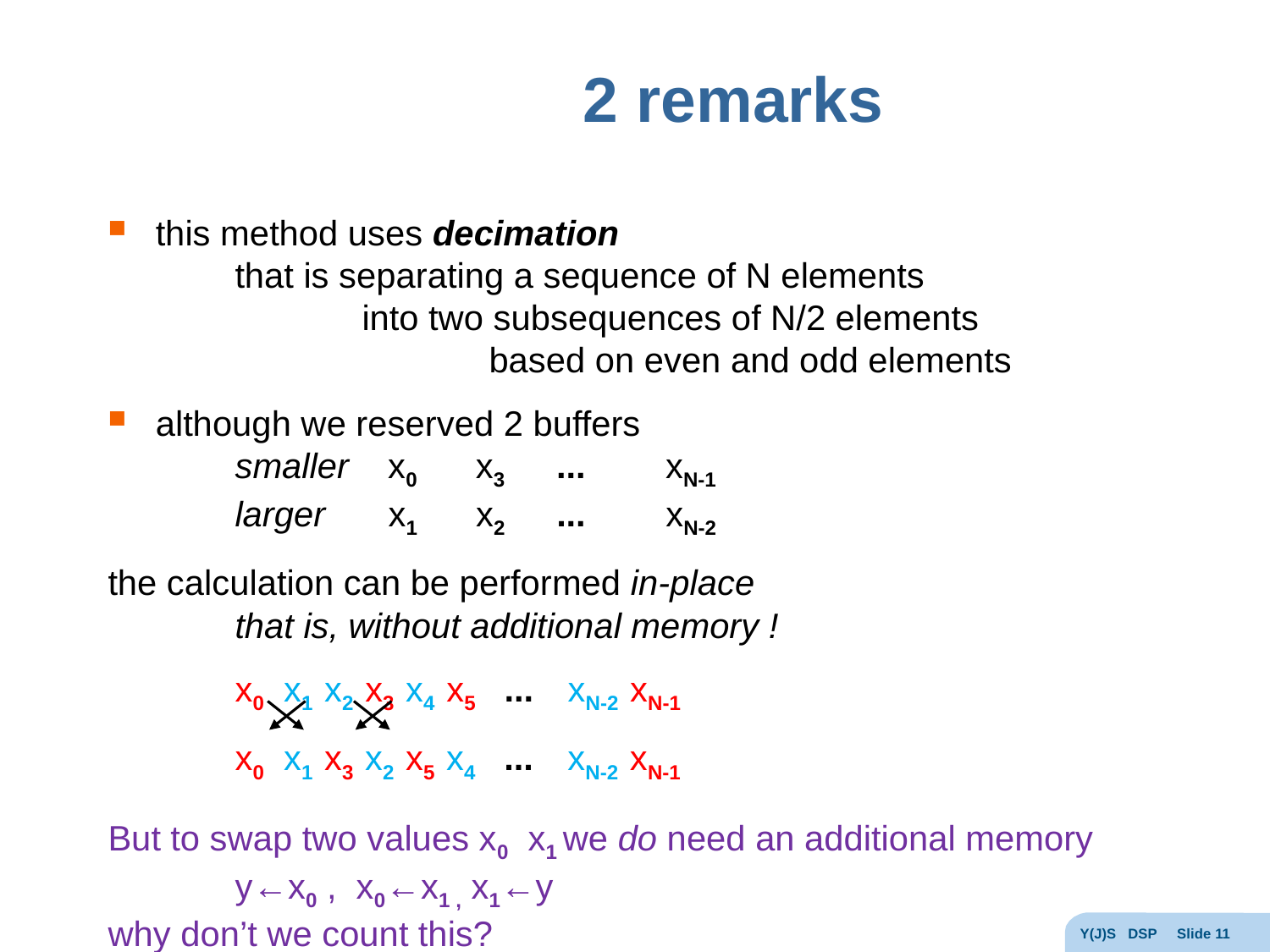

# 2 remarks
this method uses decimation
	that is separating a sequence of N elements
		into two subsequences of N/2 elements
			based on even and odd elements
although we reserved 2 buffers
	smaller    x0      x3         ...              xN-1
	larger       x1      x2         ...              xN-2
the calculation can be performed in-place
	that is, without additional memory !
	x0  x1  x2  x3  x4  x5     ...      xN-2  xN-1
	x0  x1  x3  x2  x5  x4     ...      xN-2  xN-1
But to swap two values x0  x1 we do need an additional memory
	y←x0 ,  x0←x1 , x1←y
why don’t we count this?
Y(J)S   DSP     Slide 11